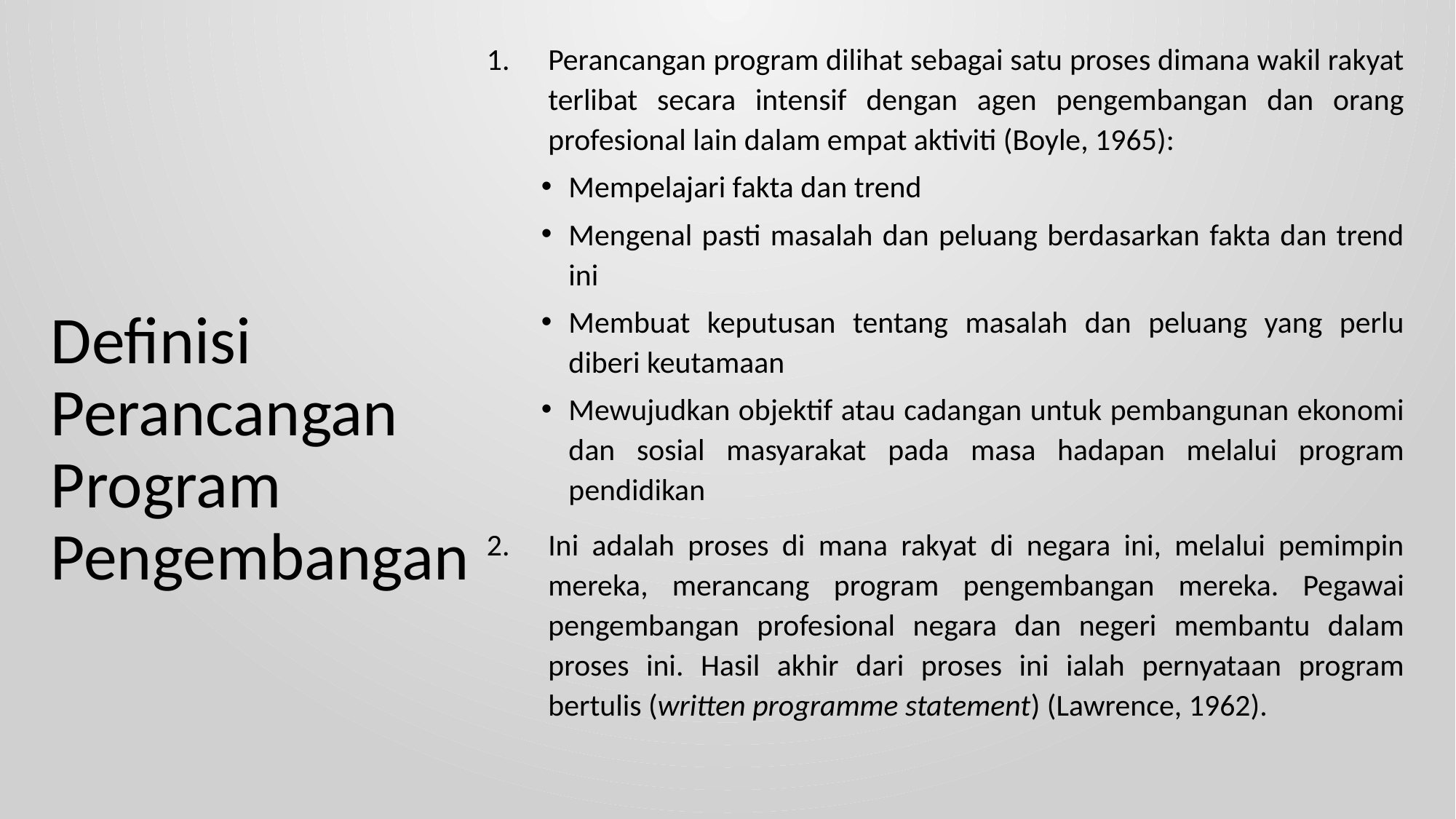

Perancangan program dilihat sebagai satu proses dimana wakil rakyat terlibat secara intensif dengan agen pengembangan dan orang profesional lain dalam empat aktiviti (Boyle, 1965):
Mempelajari fakta dan trend
Mengenal pasti masalah dan peluang berdasarkan fakta dan trend ini
Membuat keputusan tentang masalah dan peluang yang perlu diberi keutamaan
Mewujudkan objektif atau cadangan untuk pembangunan ekonomi dan sosial masyarakat pada masa hadapan melalui program pendidikan
Ini adalah proses di mana rakyat di negara ini, melalui pemimpin mereka, merancang program pengembangan mereka. Pegawai pengembangan profesional negara dan negeri membantu dalam proses ini. Hasil akhir dari proses ini ialah pernyataan program bertulis (written programme statement) (Lawrence, 1962).
# Definisi Perancangan Program Pengembangan